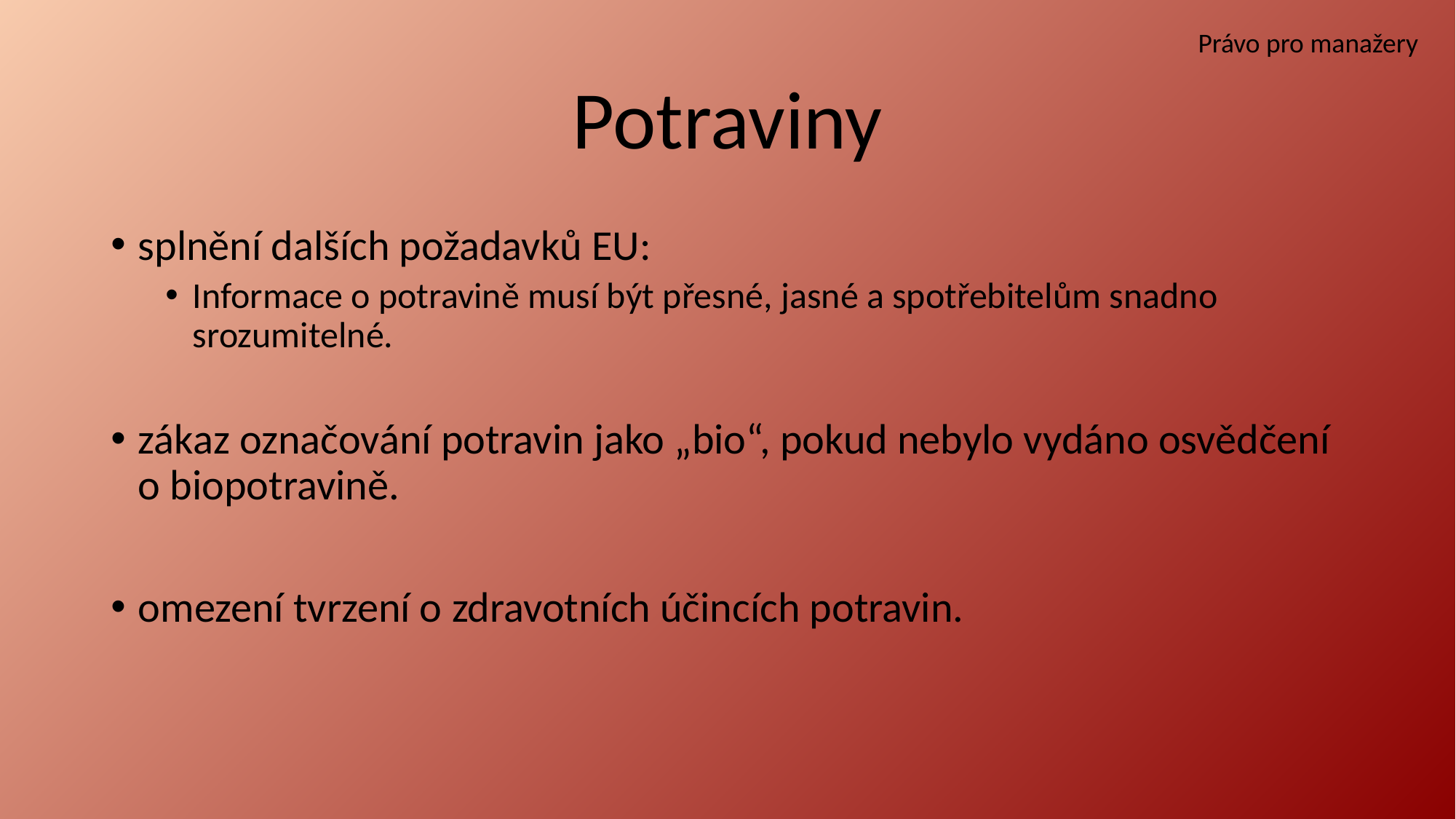

Právo pro manažery
# Potraviny
splnění dalších požadavků EU:
Informace o potravině musí být přesné, jasné a spotřebitelům snadno srozumitelné.

zákaz označování potravin jako „bio“, pokud nebylo vydáno osvědčení o biopotravině.

omezení tvrzení o zdravotních účincích potravin.